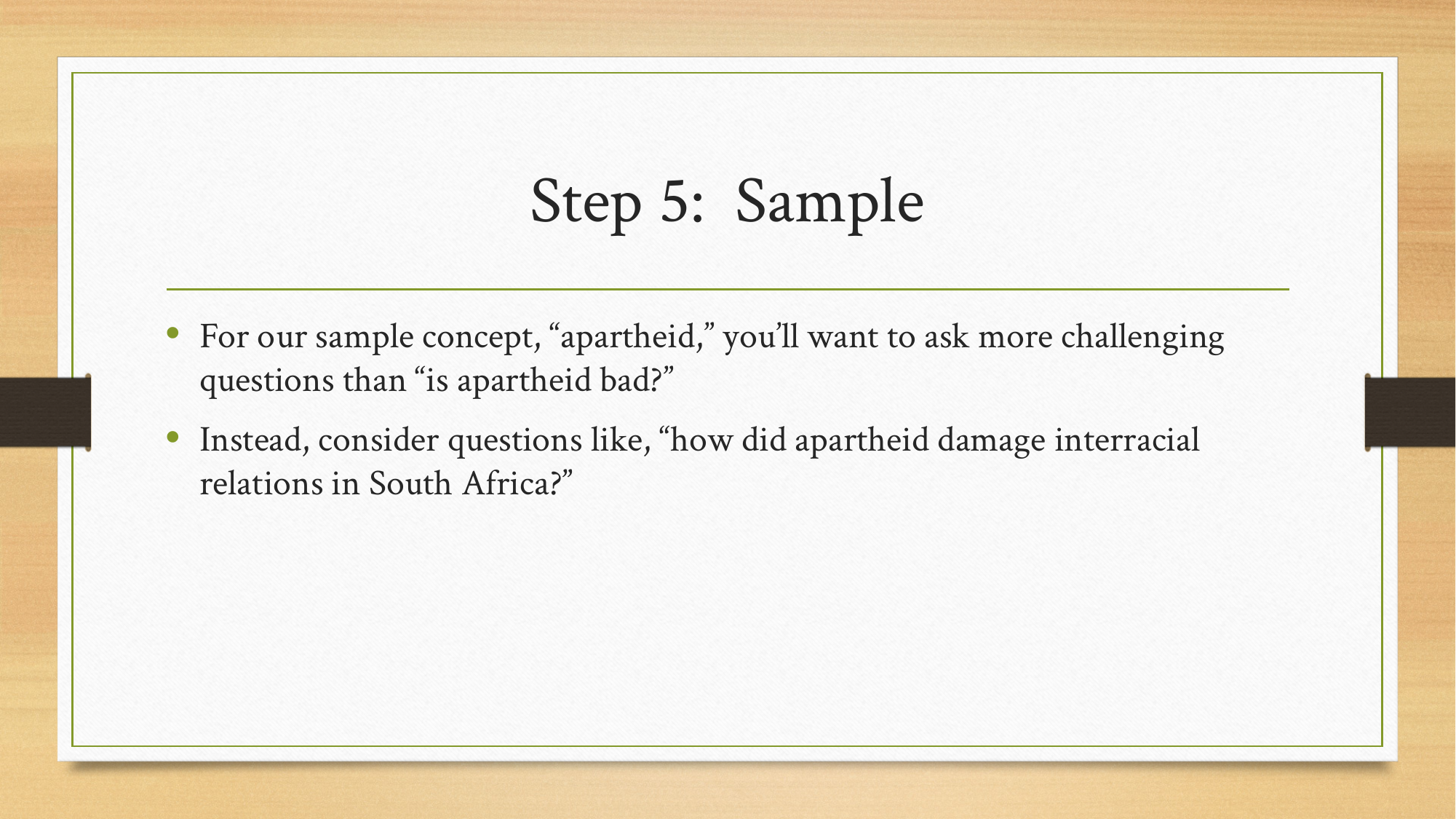

# Step 5:  Sample
For our sample concept, “apartheid,” you’ll want to ask more challenging questions than “is apartheid bad?”
Instead, consider questions like, “how did apartheid damage interracial relations in South Africa?”